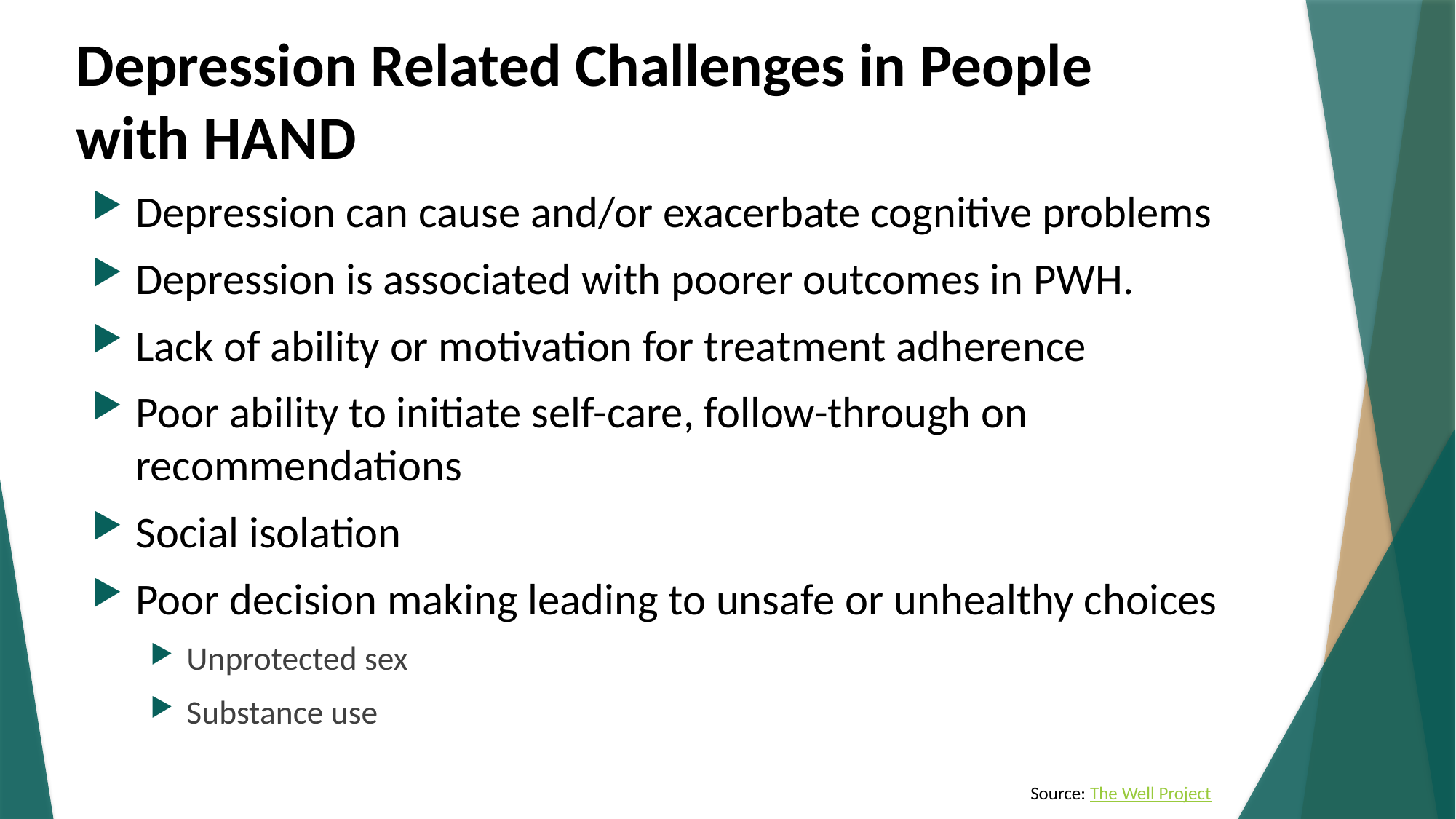

# Depression Related Challenges in People with HAND
Depression can cause and/or exacerbate cognitive problems
Depression is associated with poorer outcomes in PWH.
Lack of ability or motivation for treatment adherence
Poor ability to initiate self-care, follow-through on recommendations
Social isolation
Poor decision making leading to unsafe or unhealthy choices
Unprotected sex
Substance use

Source: The Well Project